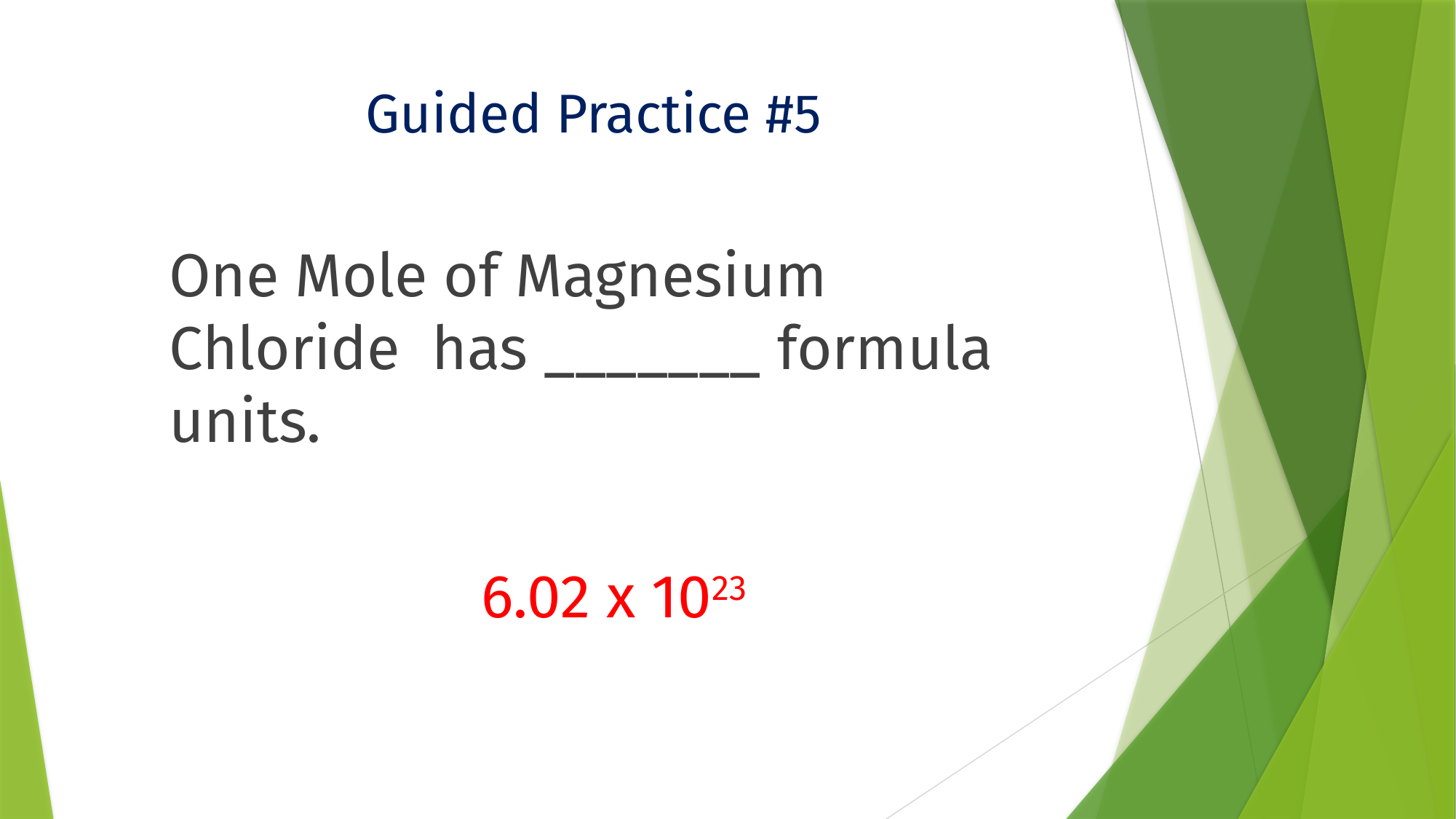

# Guided Practice #5
One Mole of Magnesium Chloride  has _______ formula units.

6.02 x 1023